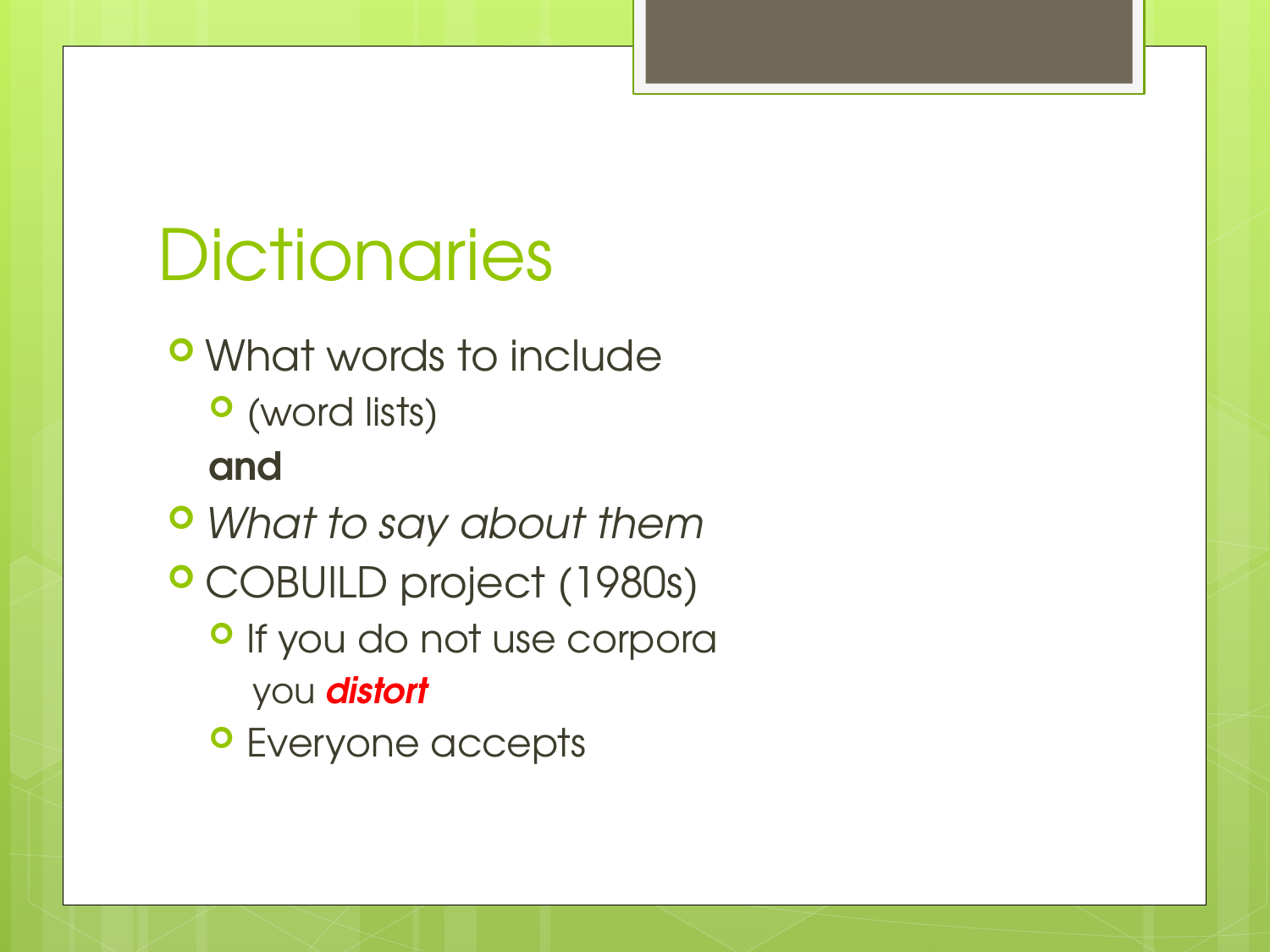

# Dictionaries
What words to include
(word lists)
and
What to say about them
COBUILD project (1980s)
If you do not use corpora
you distort
Everyone accepts